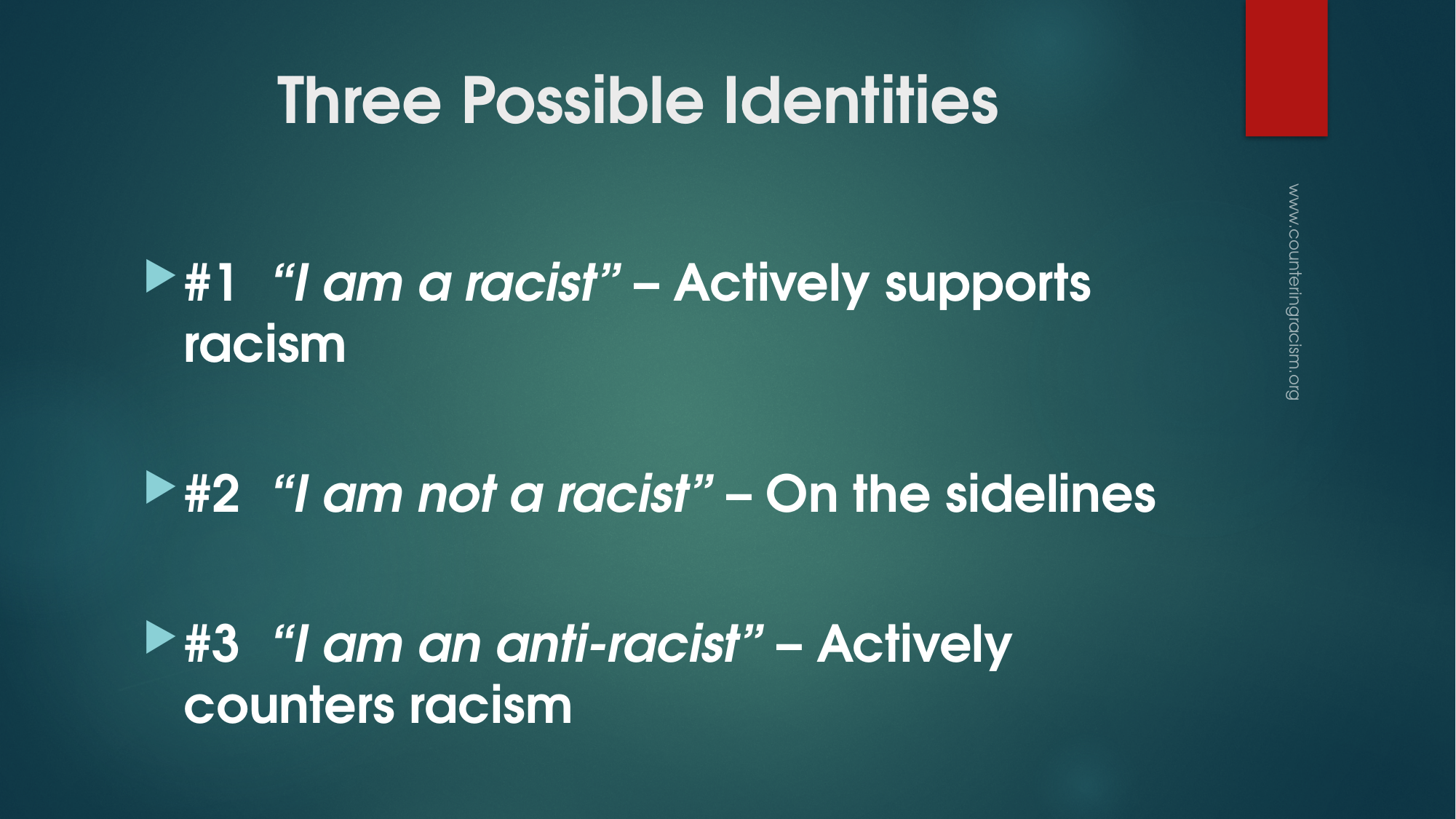

# Three Possible Identities
#1  “I am a racist” – Actively supports racism

#2  “I am not a racist” – On the sidelines

#3  “I am an anti-racist” – Actively counters racism
www.counteringracism.org